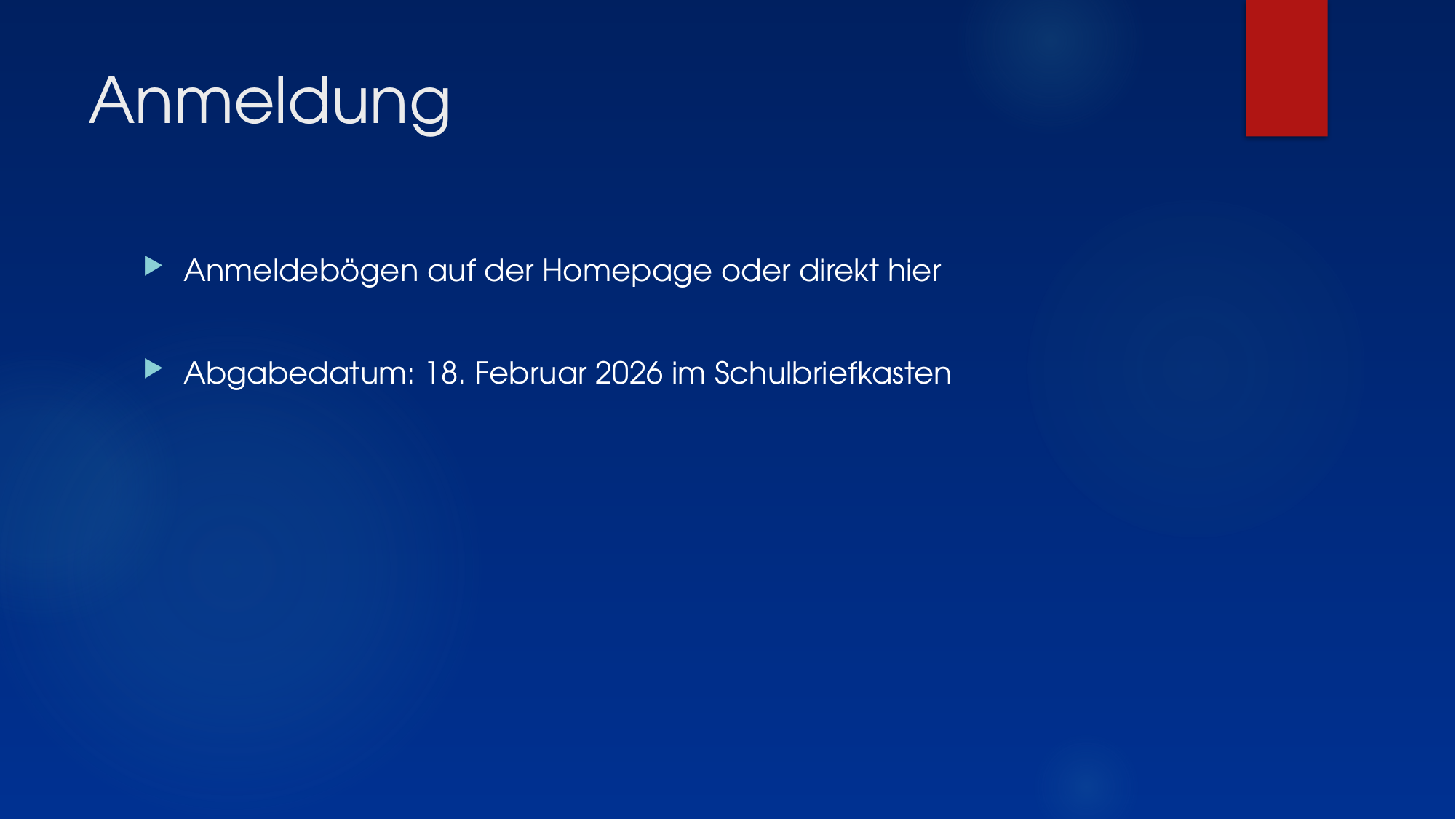

# Anmeldung
Anmeldebögen auf der Homepage oder direkt hier

Abgabedatum: 18. Februar 2026 im Schulbriefkasten